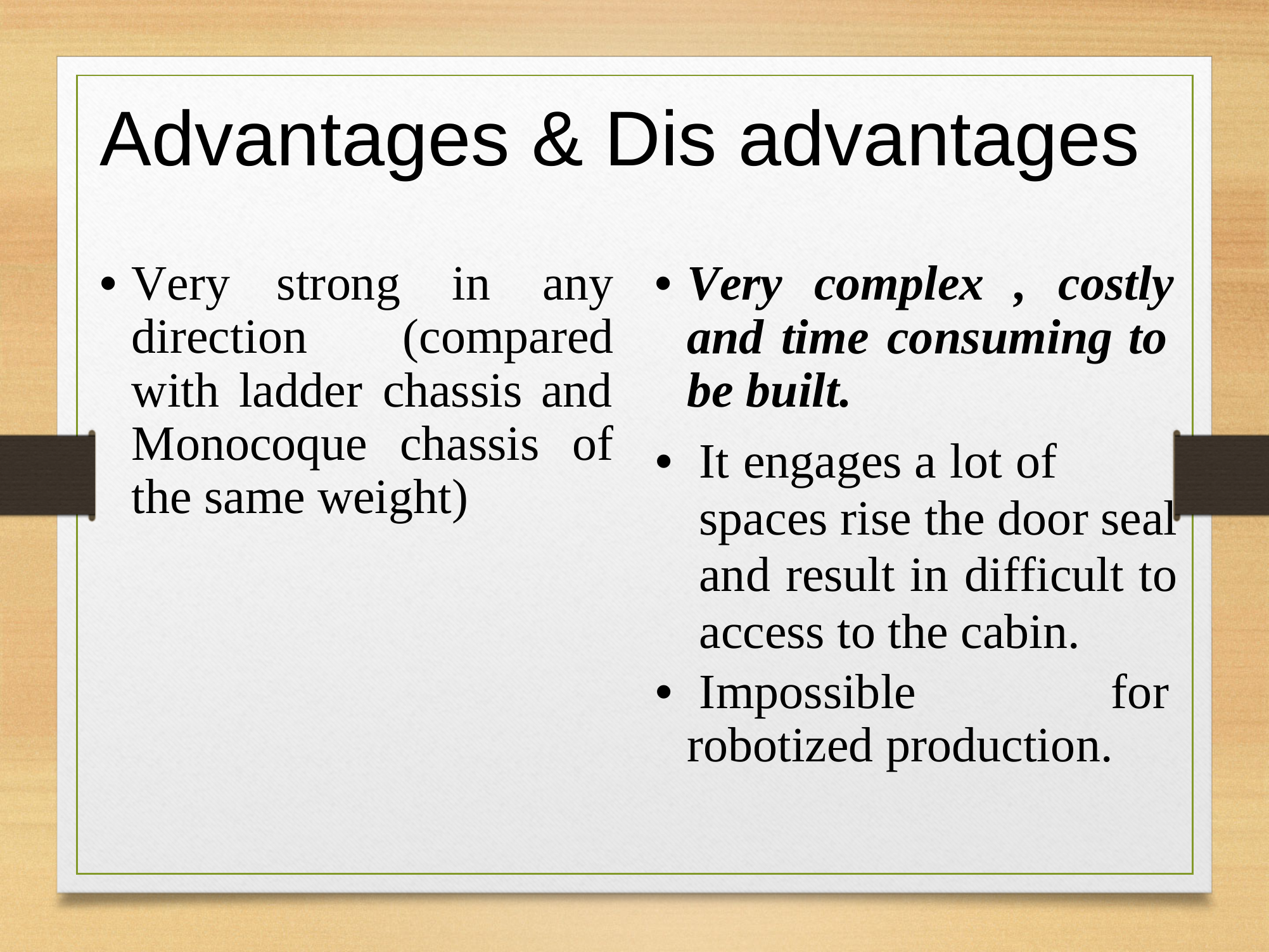

Advantages
&
Dis
advantages
• Very
any   •
strong
in
Very  complex  ,  costly
and time consuming to
be built.
It engages a lot of
spaces rise the door seal
and result in difficult to
access to the cabin.
direction
with ladder
Monocoque
(compared
chassis and
chassis
of
•
the
same
weight)
•
Impossible
for
robotized production.